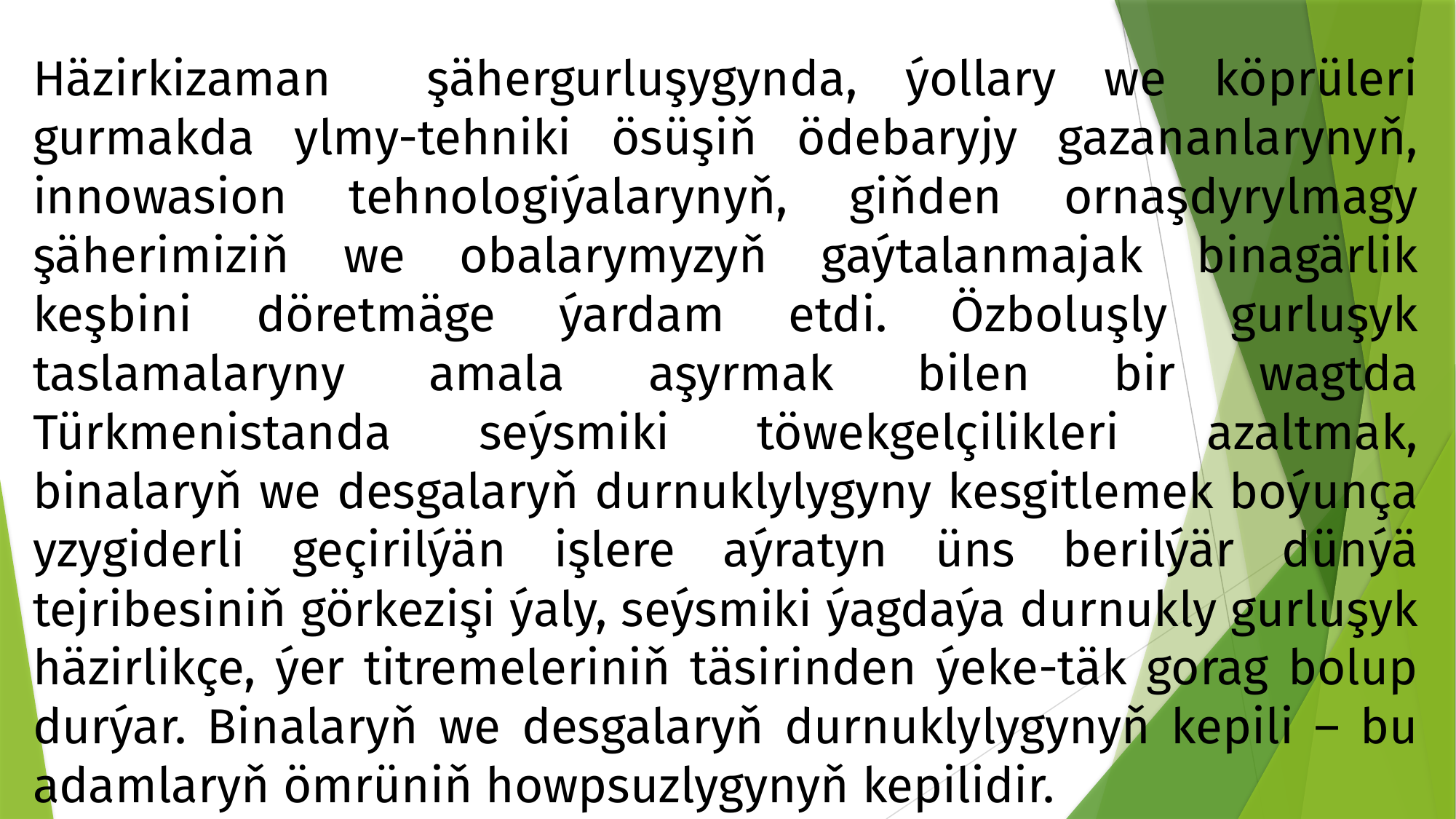

# Häzirkizaman  şähergurluşygynda, ýollary we köprüleri gurmakda ylmy-tehniki ösüşiň ödebaryjy gazananlarynyň, innowasion tehnologiýalarynyň, giňden ornaşdyrylmagy şäherimiziň we obalarymyzyň gaýtalanmajak binagärlik keşbini döretmäge ýardam etdi. Özboluşly gurluşyk taslamalaryny amala aşyrmak bilen bir wagtda Türkmenistanda seýsmiki töwekgelçilikleri azaltmak, binalaryň we desgalaryň durnuklylygyny kesgitlemek boýunça yzygiderli geçirilýän işlere aýratyn üns berilýär dünýä tejribesiniň görkezişi ýaly, seýsmiki ýagdaýa durnukly gurluşyk häzirlikçe, ýer titremeleriniň täsirinden ýeke-täk gorag bolup durýar. Binalaryň we desgalaryň durnuklylygynyň kepili – bu adamlaryň ömrüniň howpsuzlygynyň kepilidir.